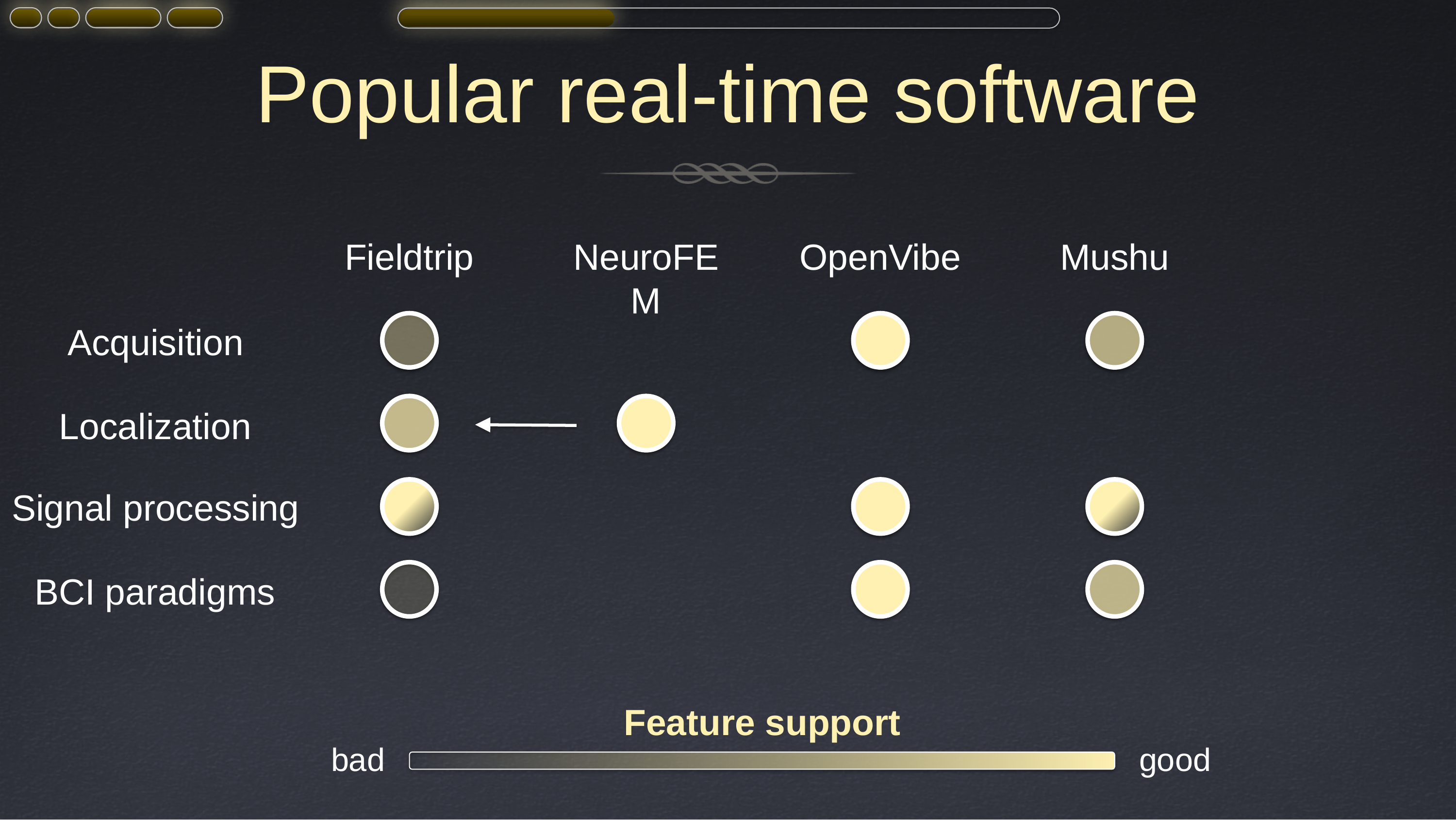

# Popular real-time software

Fieldtrip

NeuroFEM

OpenVibe

Mushu

Acquisition
Localization
Signal processing
BCI paradigms
Feature support
bad
good